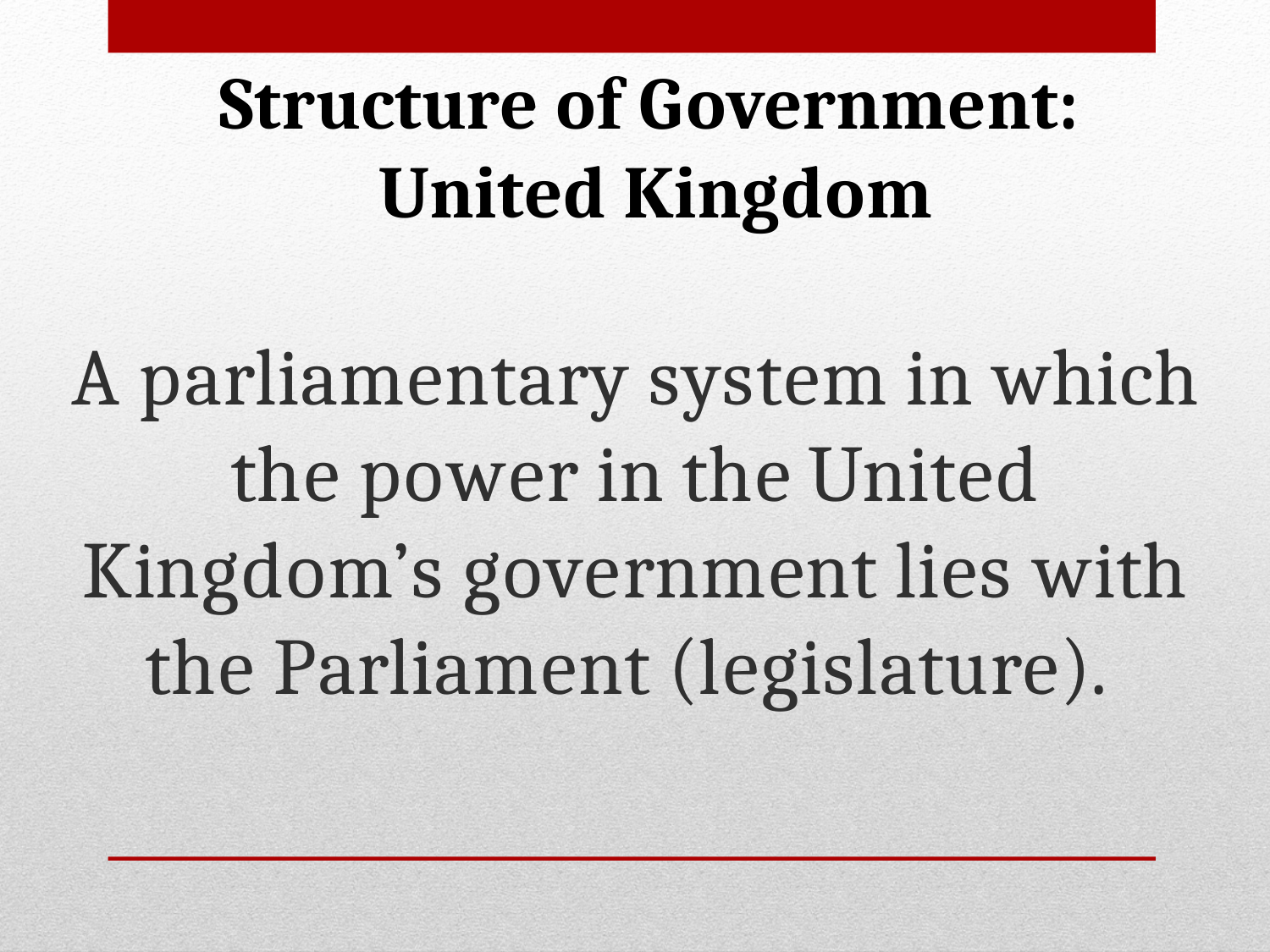

# Structure of Government: United Kingdom
A parliamentary system in which the power in the United Kingdom’s government lies with the Parliament (legislature).